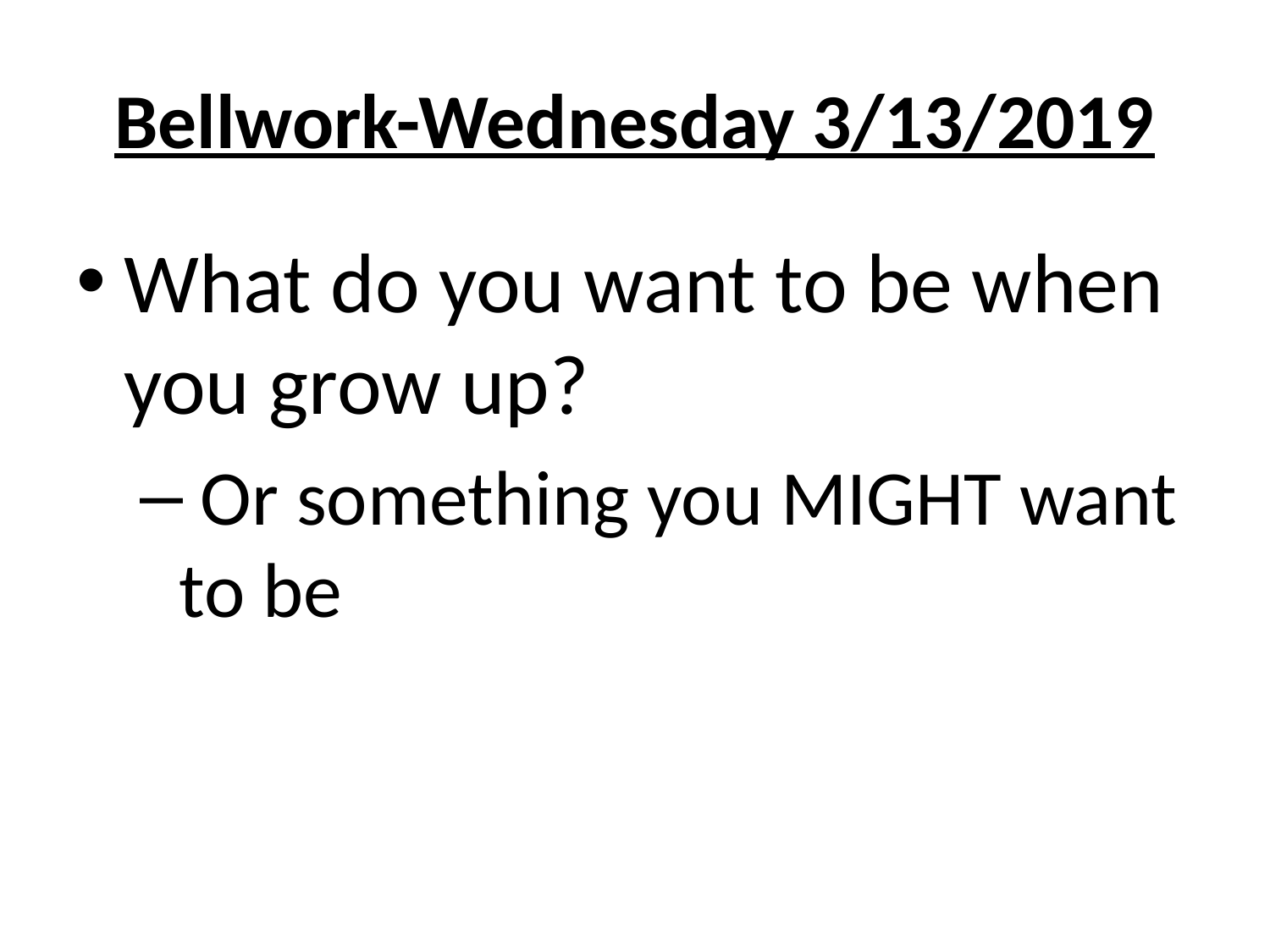

# Bellwork-Wednesday 3/13/2019
What do you want to be when you grow up?
 Or something you MIGHT want to be